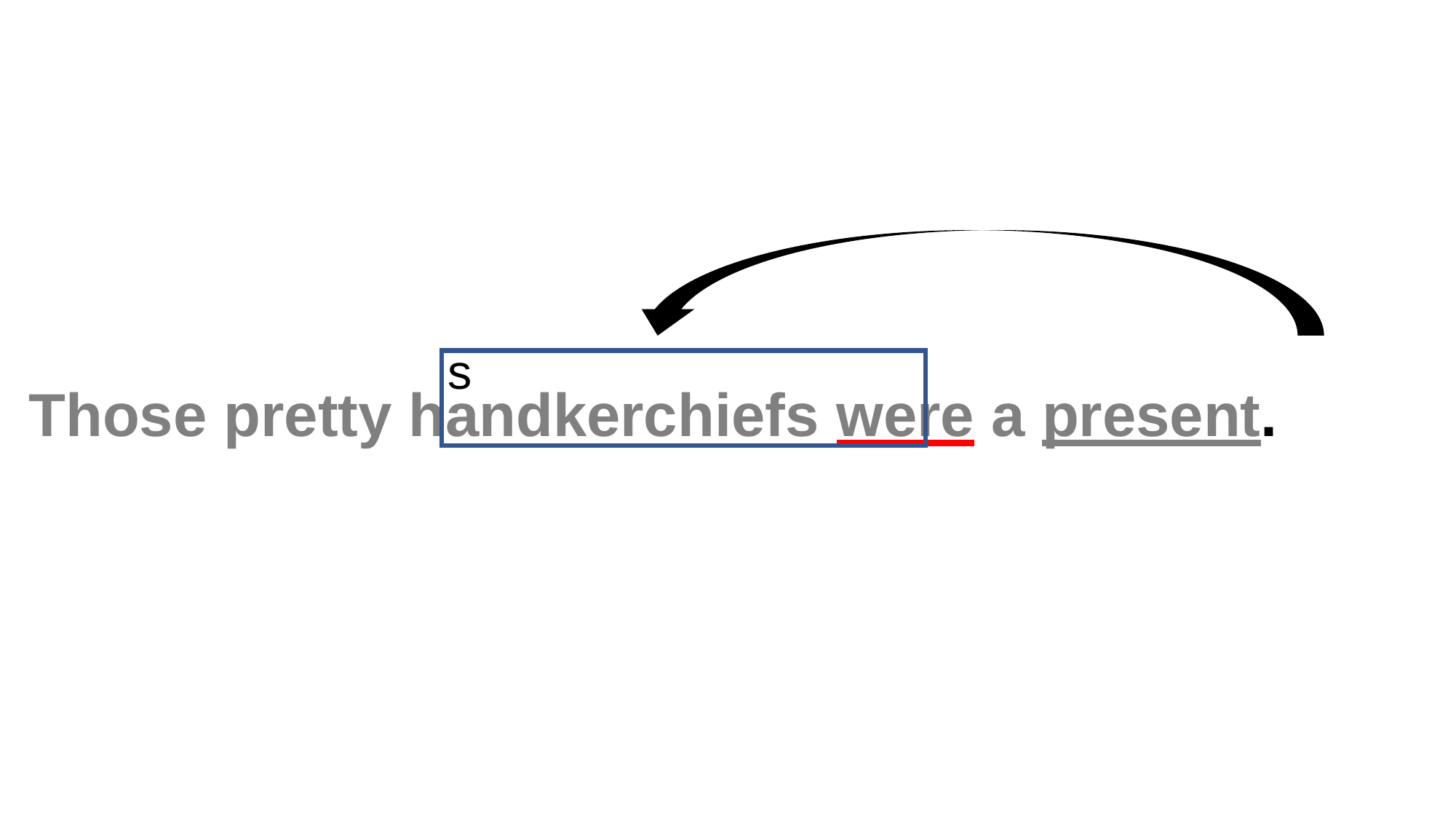

s

Those pretty handkerchiefs were a present.